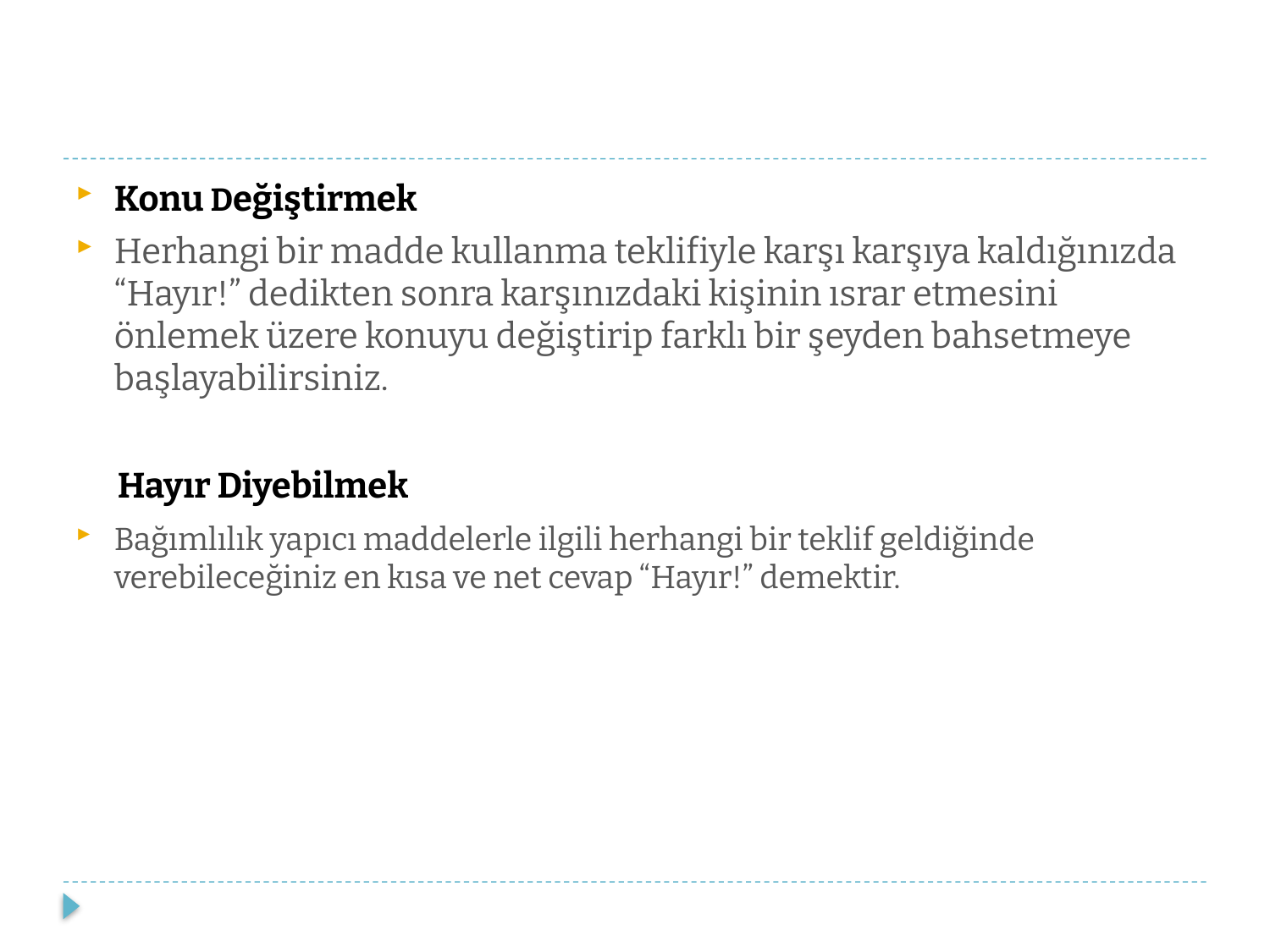

Konu Değiştirmek
Herhangi bir madde kullanma teklifiyle karşı karşıya kaldığınızda “Hayır!” dedikten sonra karşınızdaki kişinin ısrar etmesini önlemek üzere konuyu değiştirip farklı bir şeyden bahsetmeye başlayabilirsiniz.

Bağımlılık yapıcı maddelerle ilgili herhangi bir teklif geldiğinde verebileceğiniz en kısa ve net cevap “Hayır!” demektir.

Hayır Diyebilmek